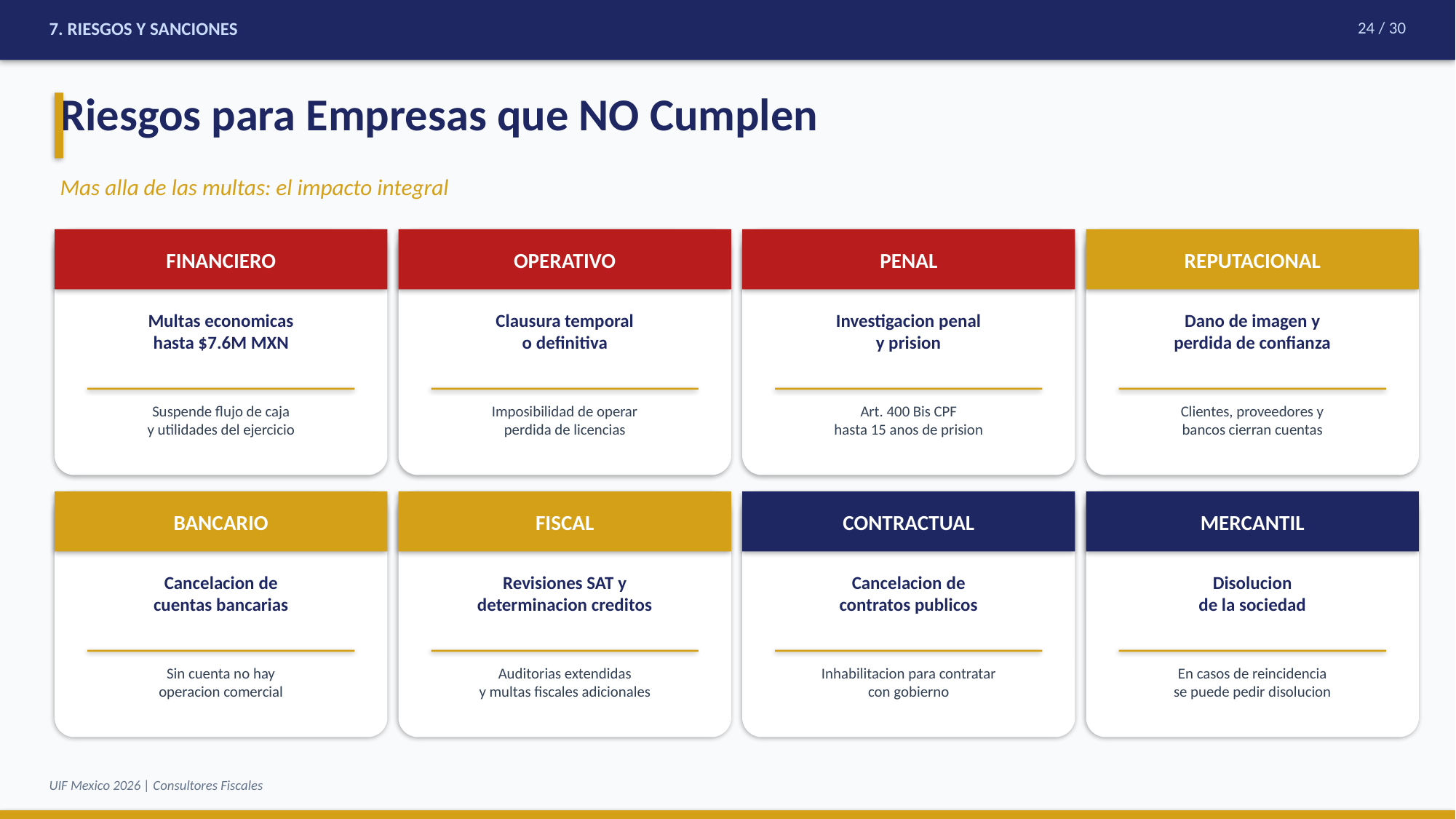

7. RIESGOS Y SANCIONES
24 / 30
Riesgos para Empresas que NO Cumplen

Mas alla de las multas: el impacto integral

FINANCIERO
OPERATIVO
PENAL
REPUTACIONAL
Multas economicas
hasta $7.6M MXN
Clausura temporal
o definitiva
Investigacion penal
y prision
Dano de imagen y
perdida de confianza

Suspende flujo de caja
y utilidades del ejercicio
Imposibilidad de operar
perdida de licencias
Art. 400 Bis CPF
hasta 15 anos de prision
Clientes, proveedores y
bancos cierran cuentas

BANCARIO
FISCAL
CONTRACTUAL
MERCANTIL
Cancelacion de
cuentas bancarias
Revisiones SAT y
determinacion creditos
Cancelacion de
contratos publicos
Disolucion
de la sociedad

Sin cuenta no hay
operacion comercial
Auditorias extendidas
y multas fiscales adicionales
Inhabilitacion para contratar
con gobierno
En casos de reincidencia
se puede pedir disolucion
UIF Mexico 2026 | Consultores Fiscales